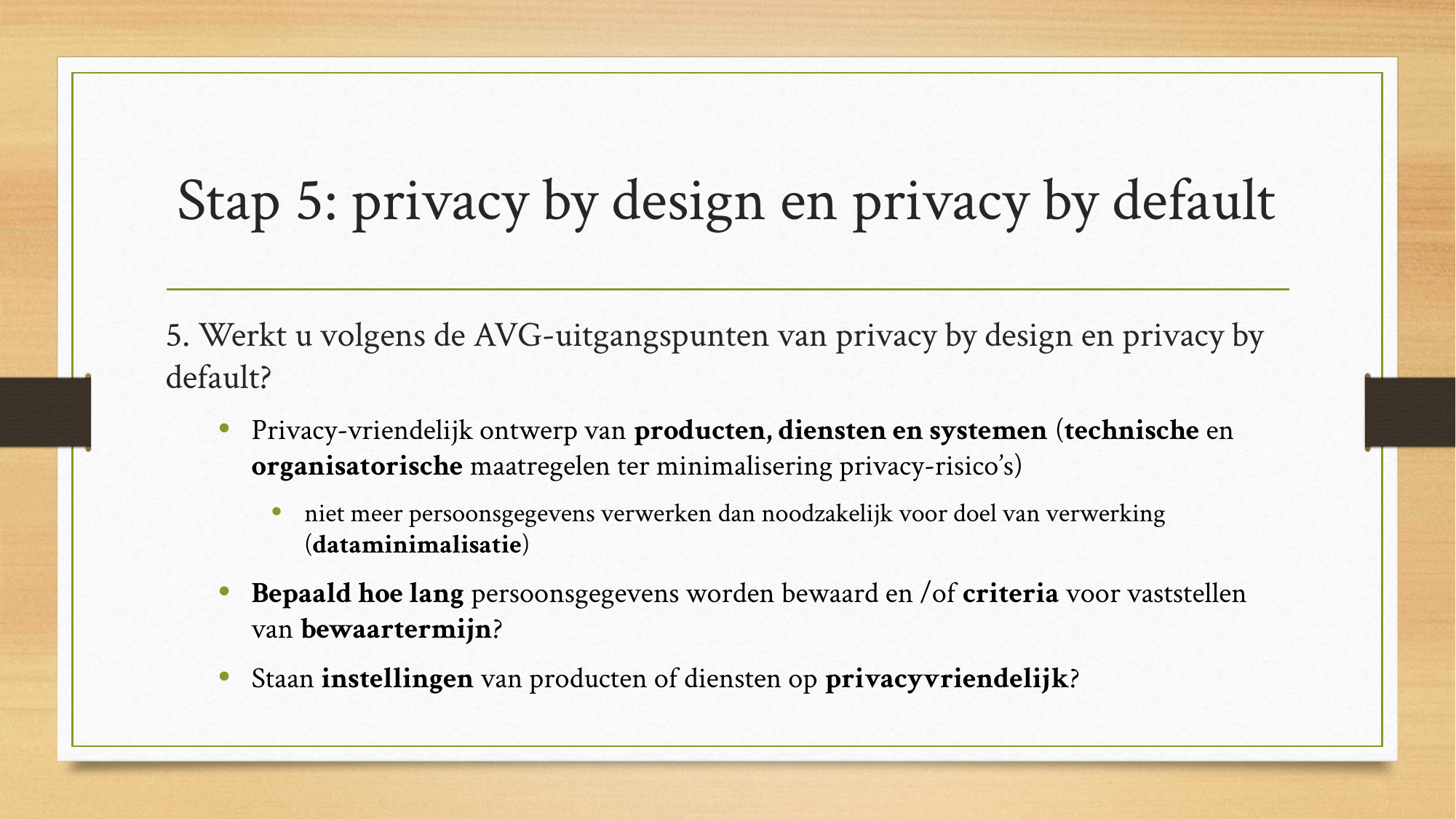

# Stap 5: privacy by design en privacy by default
5. Werkt u volgens de AVG-uitgangspunten van privacy by design en privacy by default?
Privacy-vriendelijk ontwerp van producten, diensten en systemen (technische en organisatorische maatregelen ter minimalisering privacy-risico’s)
niet meer persoonsgegevens verwerken dan noodzakelijk voor doel van verwerking (dataminimalisatie)
Bepaald hoe lang persoonsgegevens worden bewaard en /of criteria voor vaststellen van bewaartermijn?
Staan instellingen van producten of diensten op privacyvriendelijk?